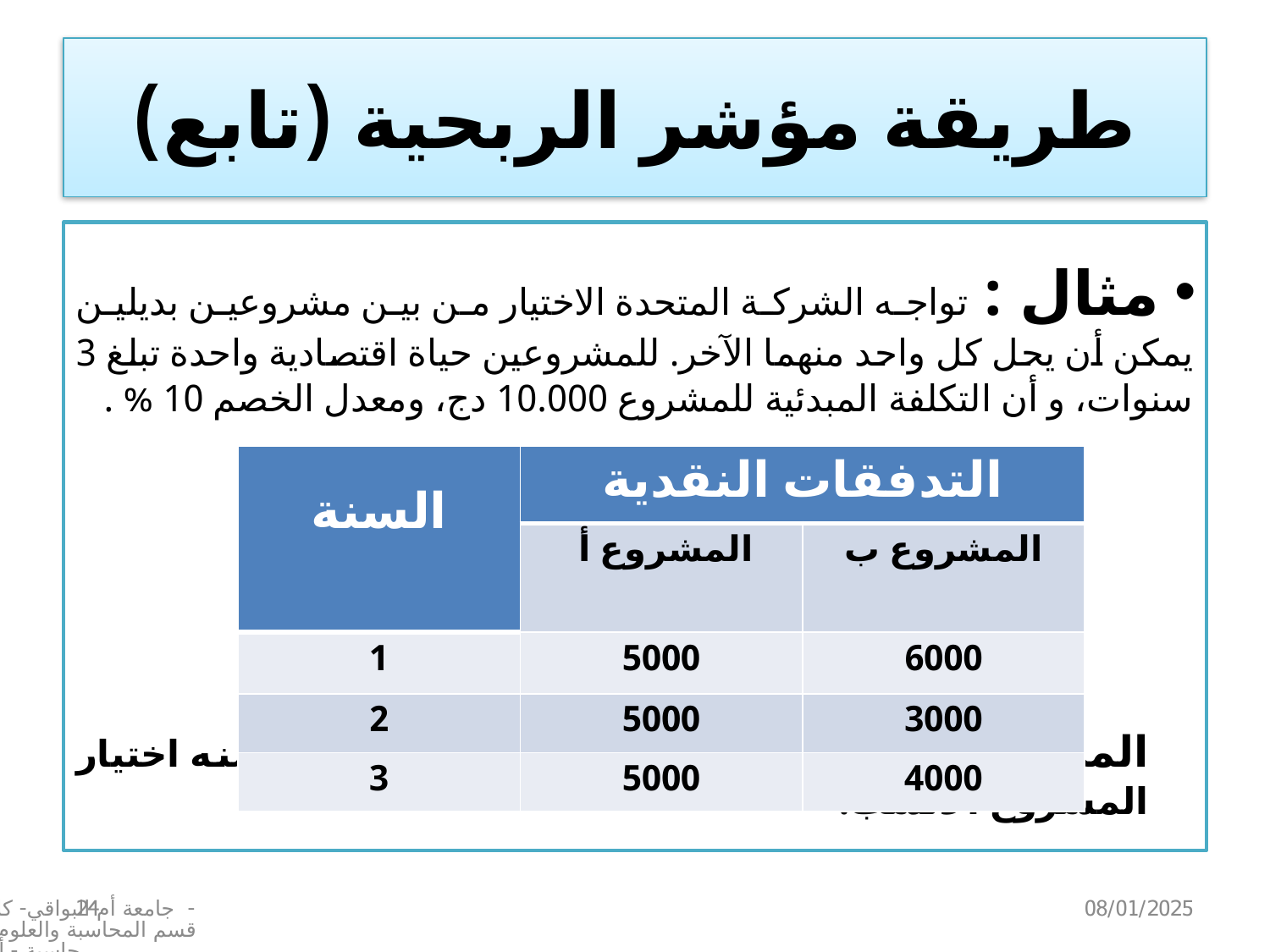

# طريقة مؤشر الربحية (تابع)

 مثال : تواجه الشركة المتحدة الاختيار من بين مشروعين بديلين يمكن أن يحل كل واحد منهما الآخر. للمشروعين حياة اقتصادية واحدة تبلغ 3 سنوات، و أن التكلفة المبدئية للمشروع 10.000 دج، ومعدل الخصم 10 % .

المطلوب : حساب مؤشر الربحية لكل مشروع ، و منه اختيار المشروع الأنسب.

| السنة | التدفقات النقدية |  |
| --- | --- | --- |
|  | المشروع أ | المشروع ب |
| 1 | 5000 | 6000 |
| 2 | 5000 | 3000 |
| 3 | 5000 | 4000 |
24
جامعة أم البواقي- كلية العلوم الاقتصادية  - قسم المحاسبة والعلوم  المالية – سنة 3 محاسبة - أ. د. عبدالجليل بوداح
08/01/2025